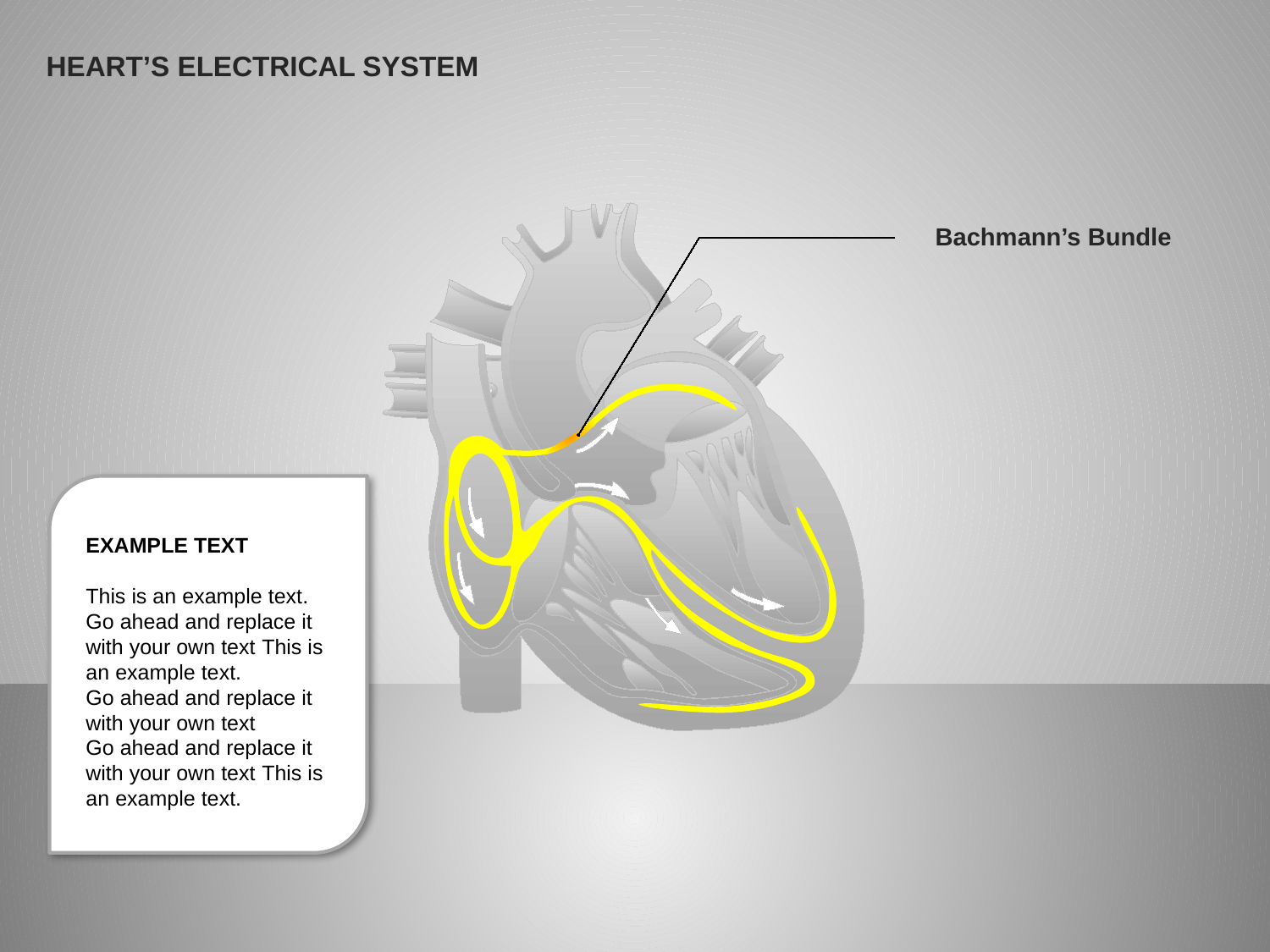

HEART’S ELECTRICAL SYSTEM

Bachmann’s Bundle

EXAMPLE TEXT

This is an example text. Go ahead and replace it with your own text This is an example text.
Go ahead and replace it with your own text
Go ahead and replace it with your own text This is an example text.